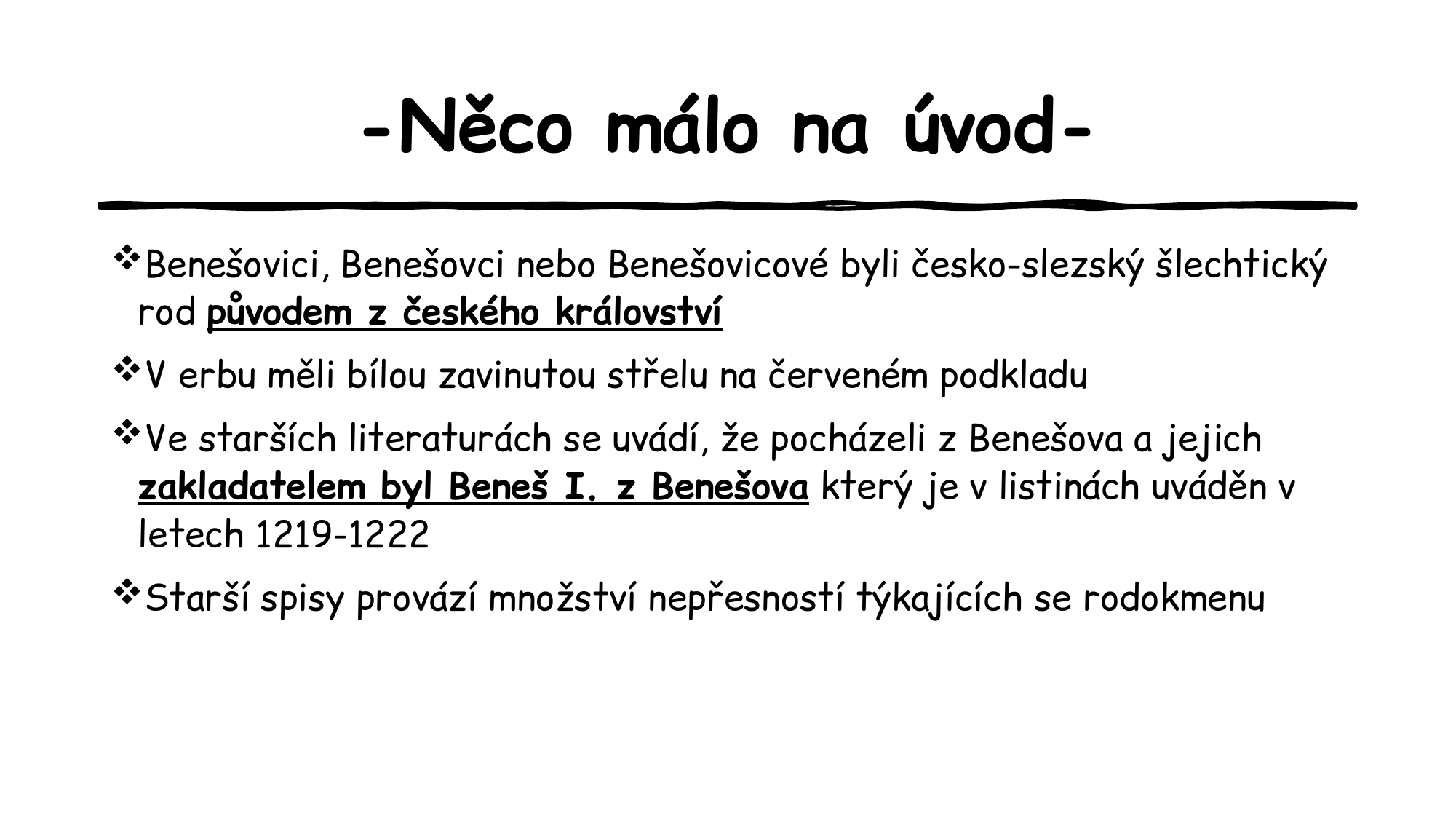

# -Něco málo na úvod-
Benešovici, Benešovci nebo Benešovicové byli česko-slezský šlechtický rod původem z českého království
V erbu měli bílou zavinutou střelu na červeném podkladu
Ve starších literaturách se uvádí, že pocházeli z Benešova a jejich zakladatelem byl Beneš I. z Benešova který je v listinách uváděn v letech 1219-1222
Starší spisy provází množství nepřesností týkajících se rodokmenu